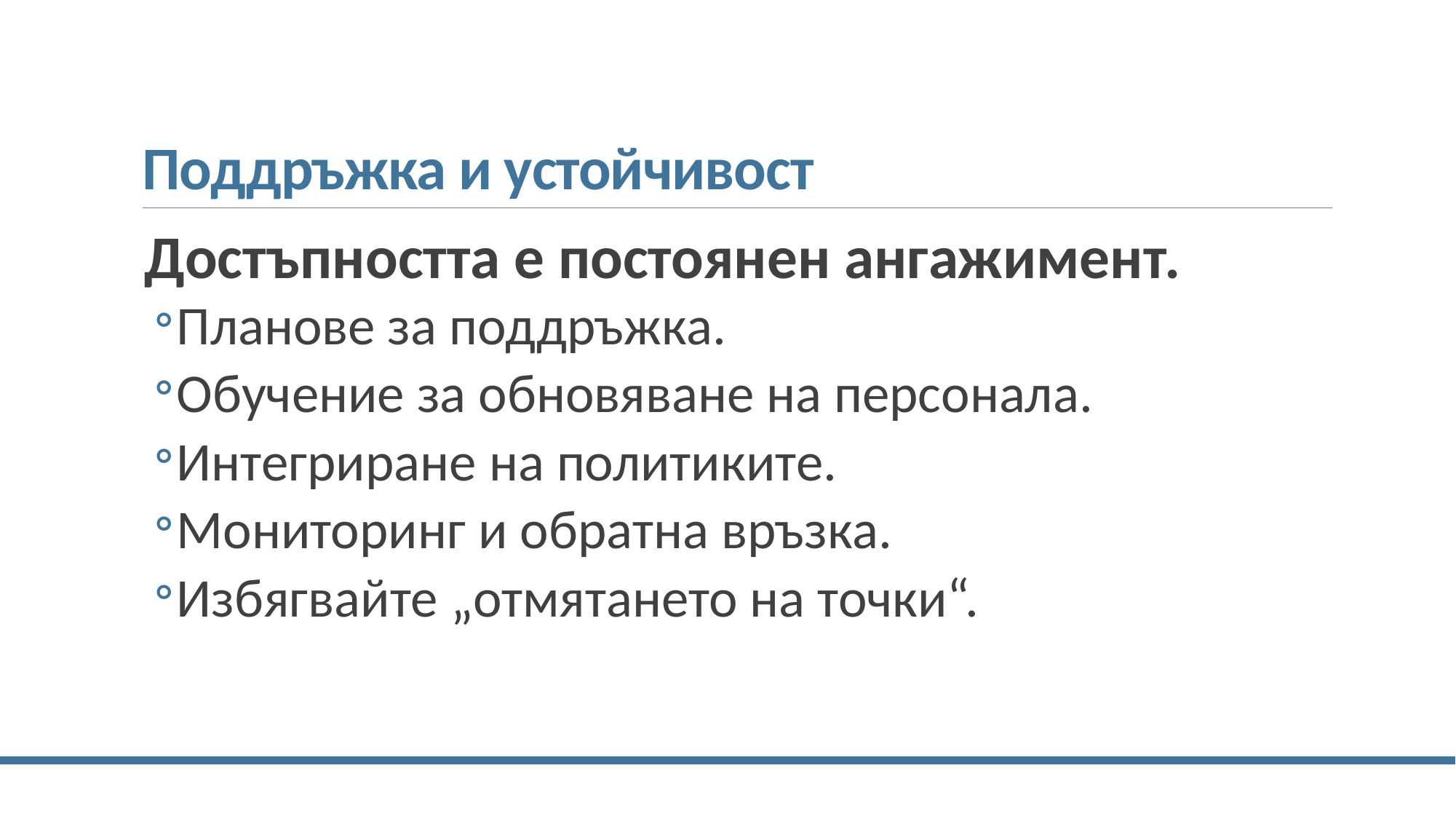

# Поддръжка и устойчивост
Достъпността е постоянен ангажимент.
Планове за поддръжка.
Обучение за обновяване на персонала.
Интегриране на политиките.
Мониторинг и обратна връзка.
Избягвайте „отмятането на точки“.